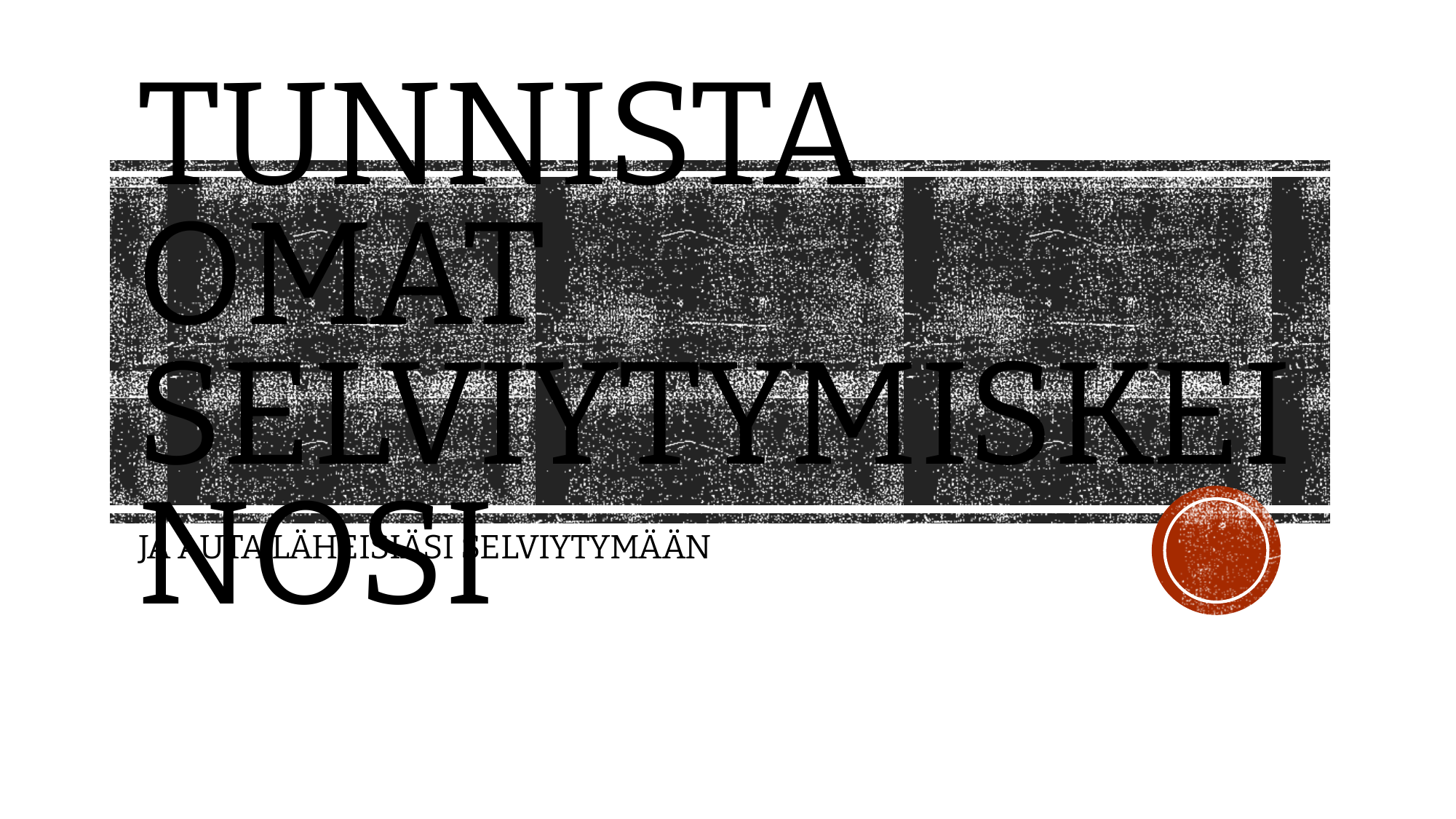

# TUNNISTA OMAT SELVIYTYMISKEINOSI
JA AUTA LÄHEISIÄSI SELVIYTYMÄÄN